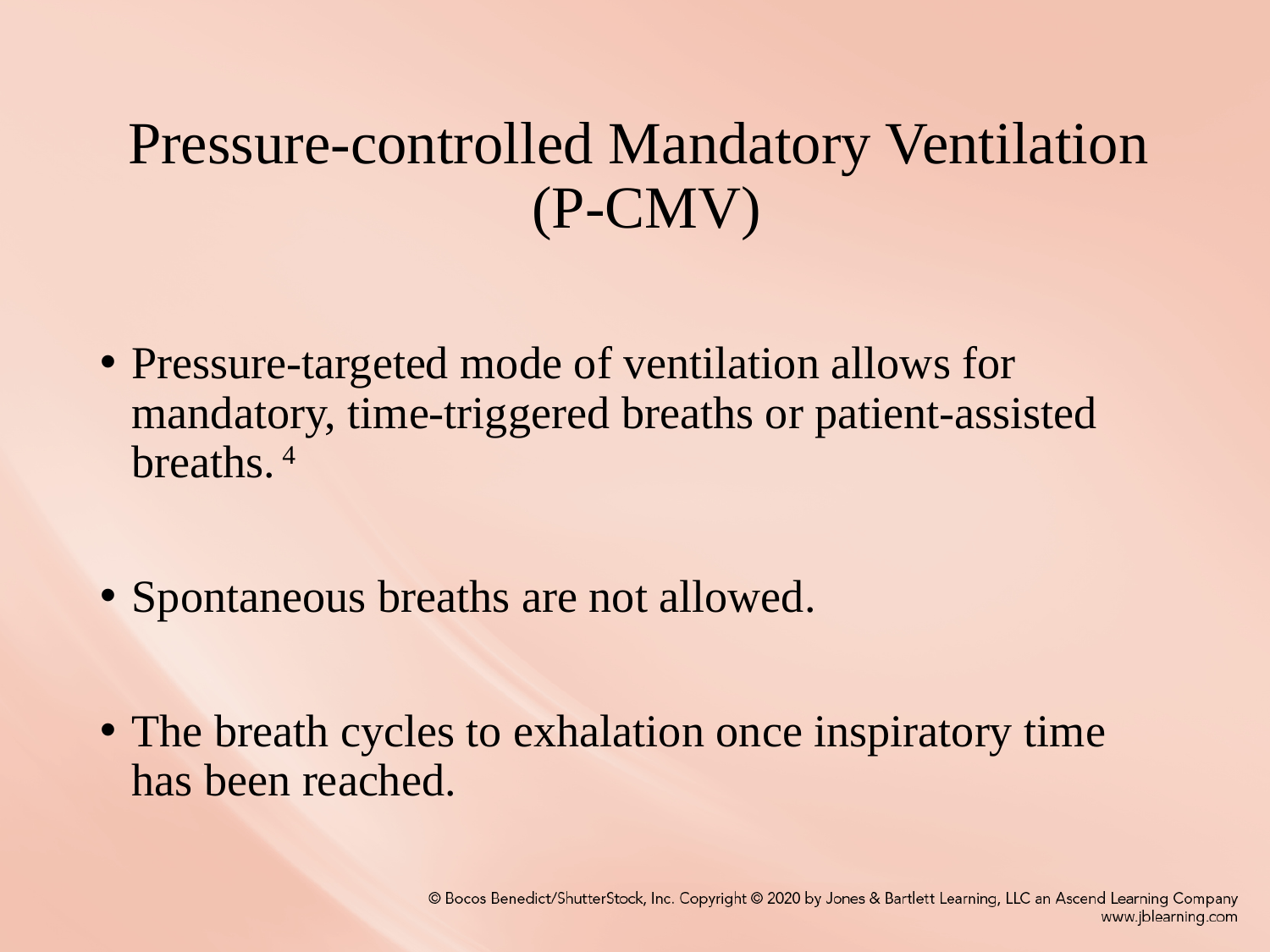

# Pressure-controlled Mandatory Ventilation (P-CMV)
Pressure-targeted mode of ventilation allows for mandatory, time-triggered breaths or patient-assisted breaths. 4

Spontaneous breaths are not allowed.

The breath cycles to exhalation once inspiratory time has been reached.